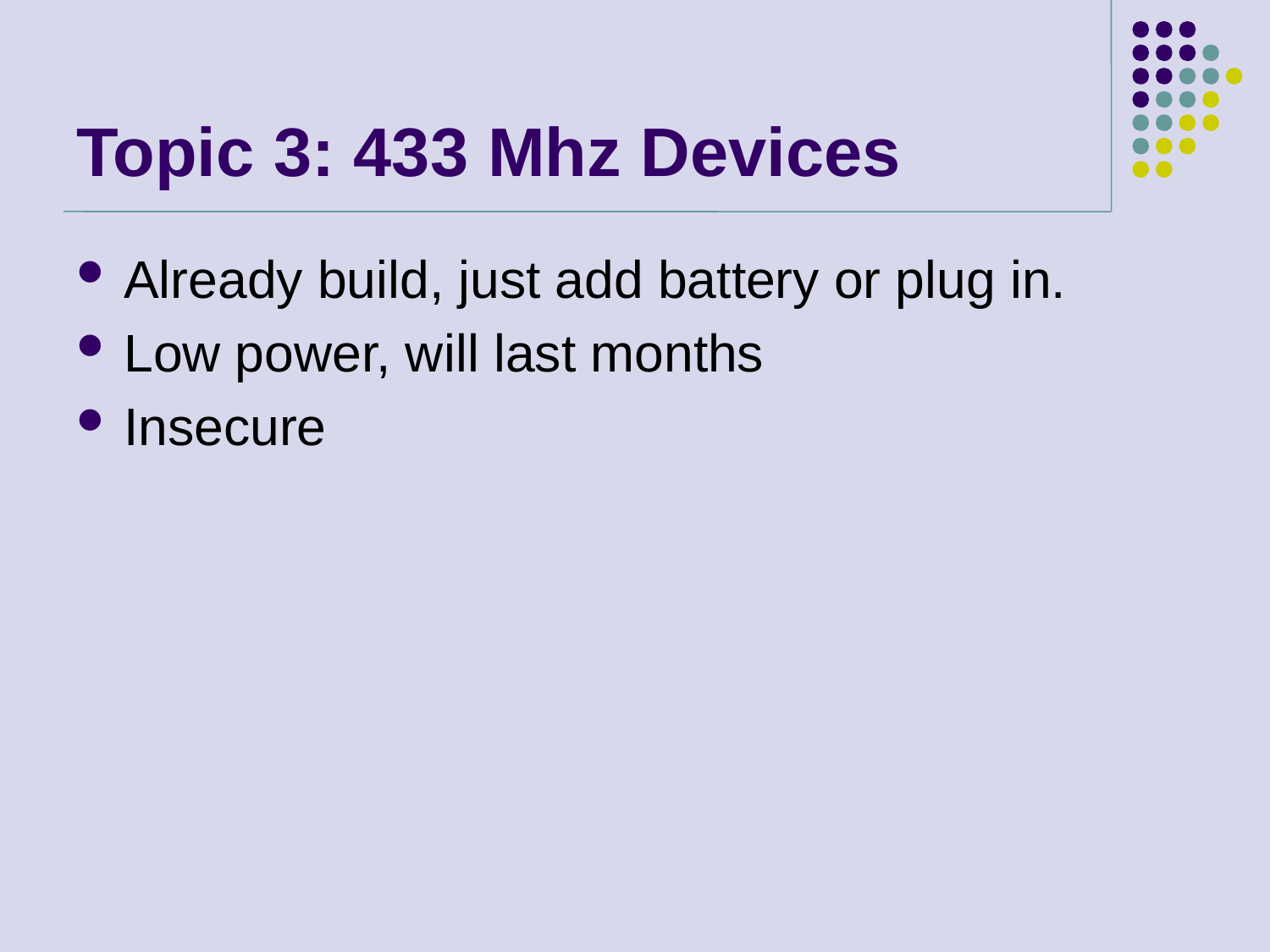

# Topic 3: 433 Mhz Devices
Already build, just add battery or plug in.
Low power, will last months
Insecure